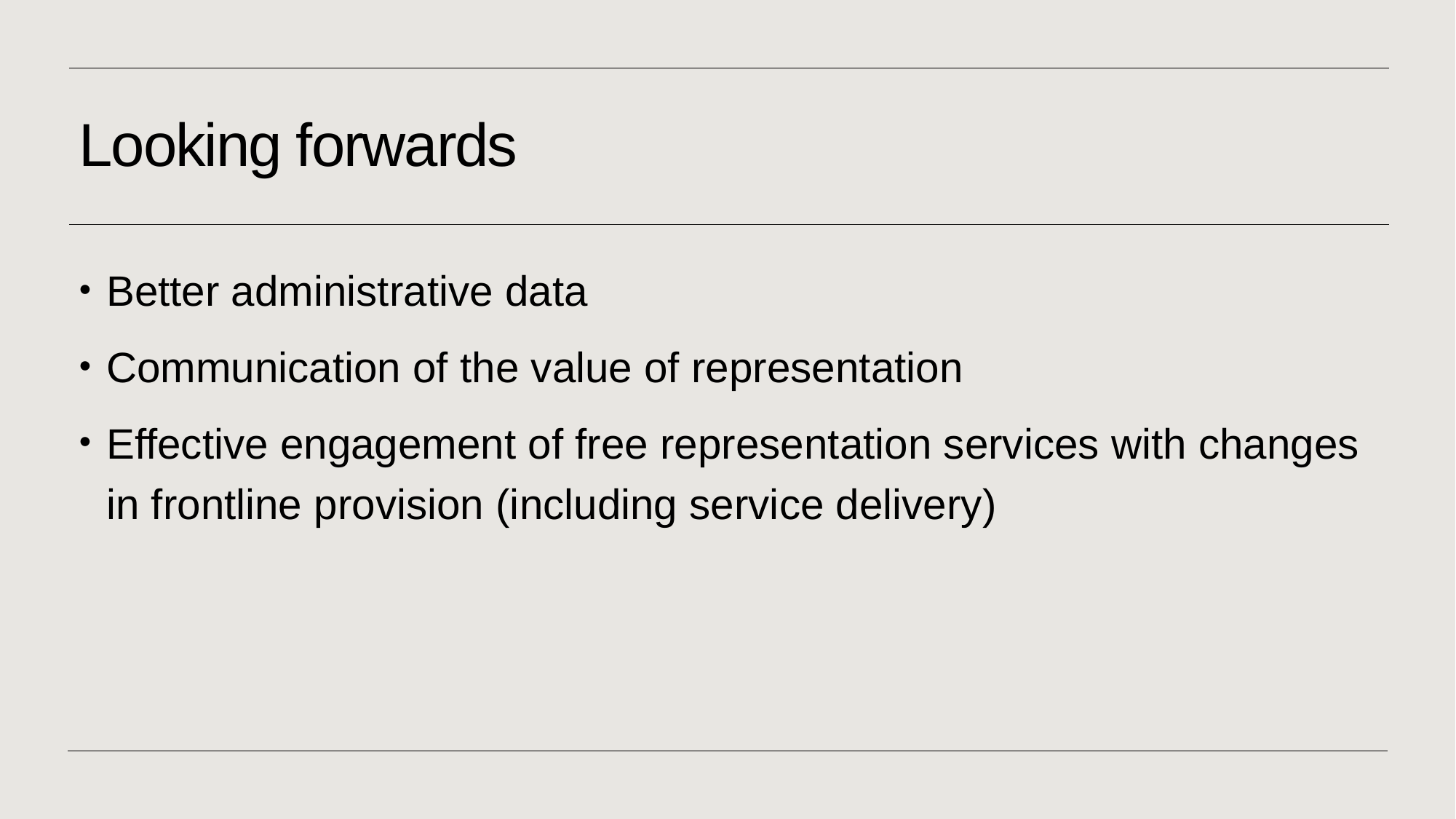

# Looking forwards
Better administrative data
Communication of the value of representation
Effective engagement of free representation services with changes in frontline provision (including service delivery)